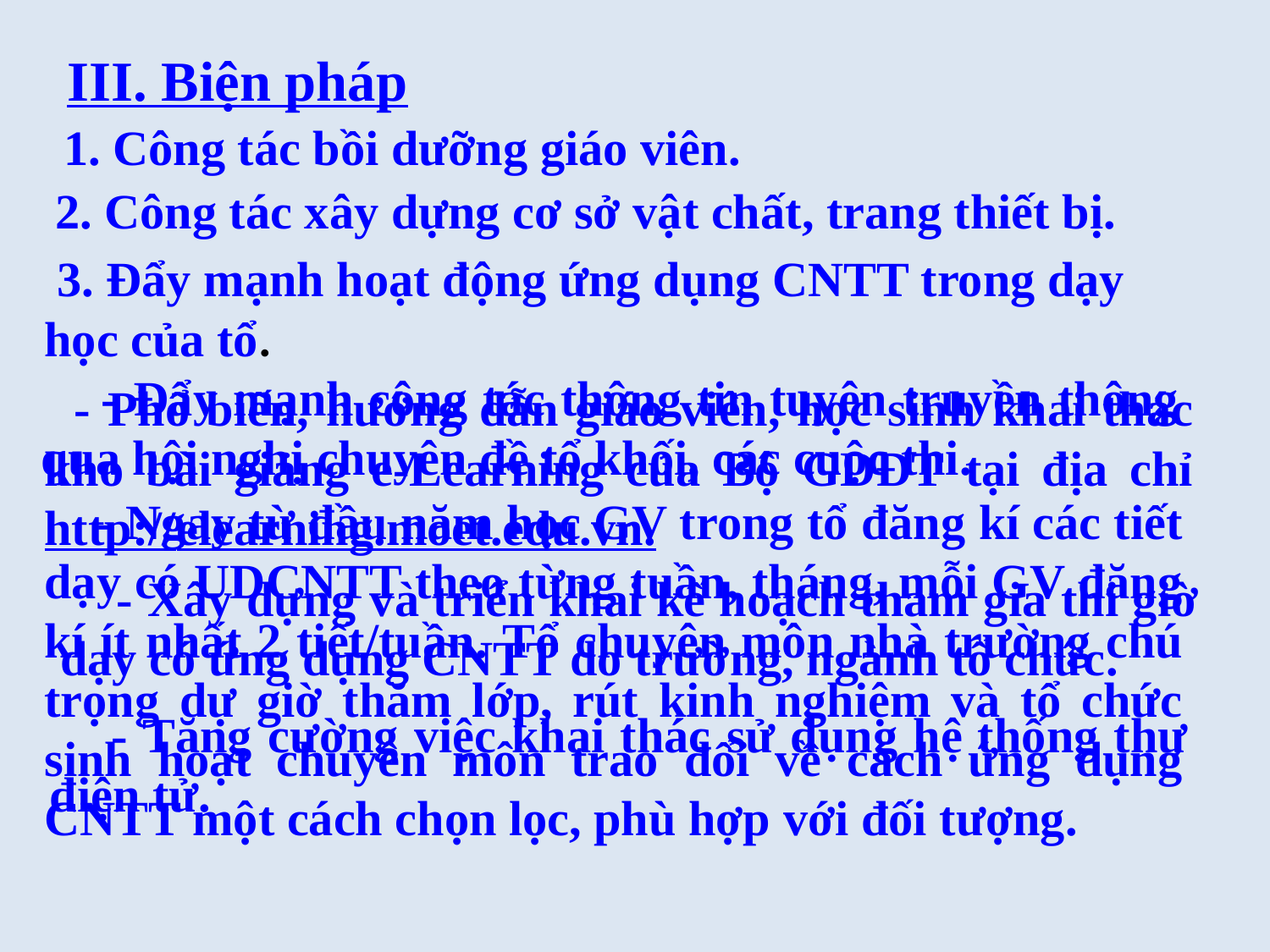

III. Biện pháp
1. Công tác bồi dưỡng giáo viên.
 2. Công tác xây dựng cơ sở vật chất, trang thiết bị.
 3. Đẩy mạnh hoạt động ứng dụng CNTT trong dạy học của tổ.
    - Đẩy mạnh công tác thông tin tuyên truyền thông qua hội nghị chuyên đề tổ khối, các cuộc thi.
  - Phổ biến, hướng dẫn giáo viên, học sinh khai thác kho bài giảng e-Learning của Bộ GDĐT tại địa chỉ http://elearning.moet.edu.vn.
    - Ngay từ đầu năm học GV trong tổ đăng kí các tiết dạy có UDCNTT theo từng tuần, tháng, mỗi GV đăng kí ít nhất 2 tiết/tuần. Tổ chuyên môn nhà trường chú trọng dự giờ thăm lớp, rút kinh nghiệm và tổ chức sinh hoạt chuyên môn trao đổi về cách ứng dụng CNTT một cách chọn lọc, phù hợp với đối tượng.
    - Xây dựng và triển khai kế hoạch tham gia thi giờ dạy có ứng dụng CNTT do trường, ngành tổ chức.
    - Tăng cường việc khai thác sử dụng hệ thống thư điện tử.